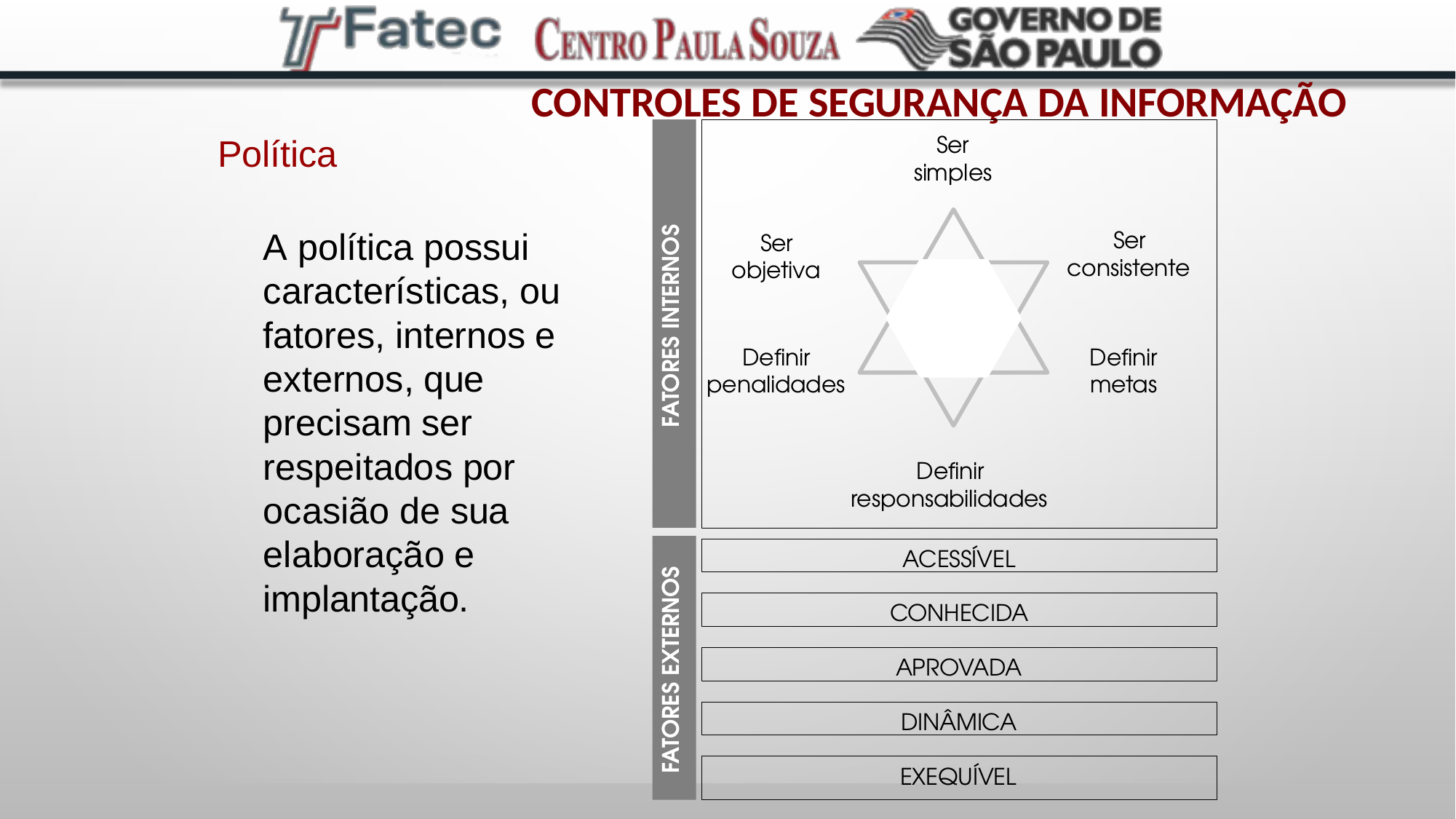

# Controles de segurança da informação

Ser simples
Política

FATORES INTERNOS
A política possui características, ou fatores, internos e externos, que precisam ser respeitados por ocasião de sua elaboração e implantação.
Ser consistente
Ser objetiva
Definir penalidades
Definir metas
Definir responsabilidades

ACESSÍVEL
FATORES EXTERNOS
CONHECIDA
APROVADA
DINÂMICA
EXEQUÍVEL